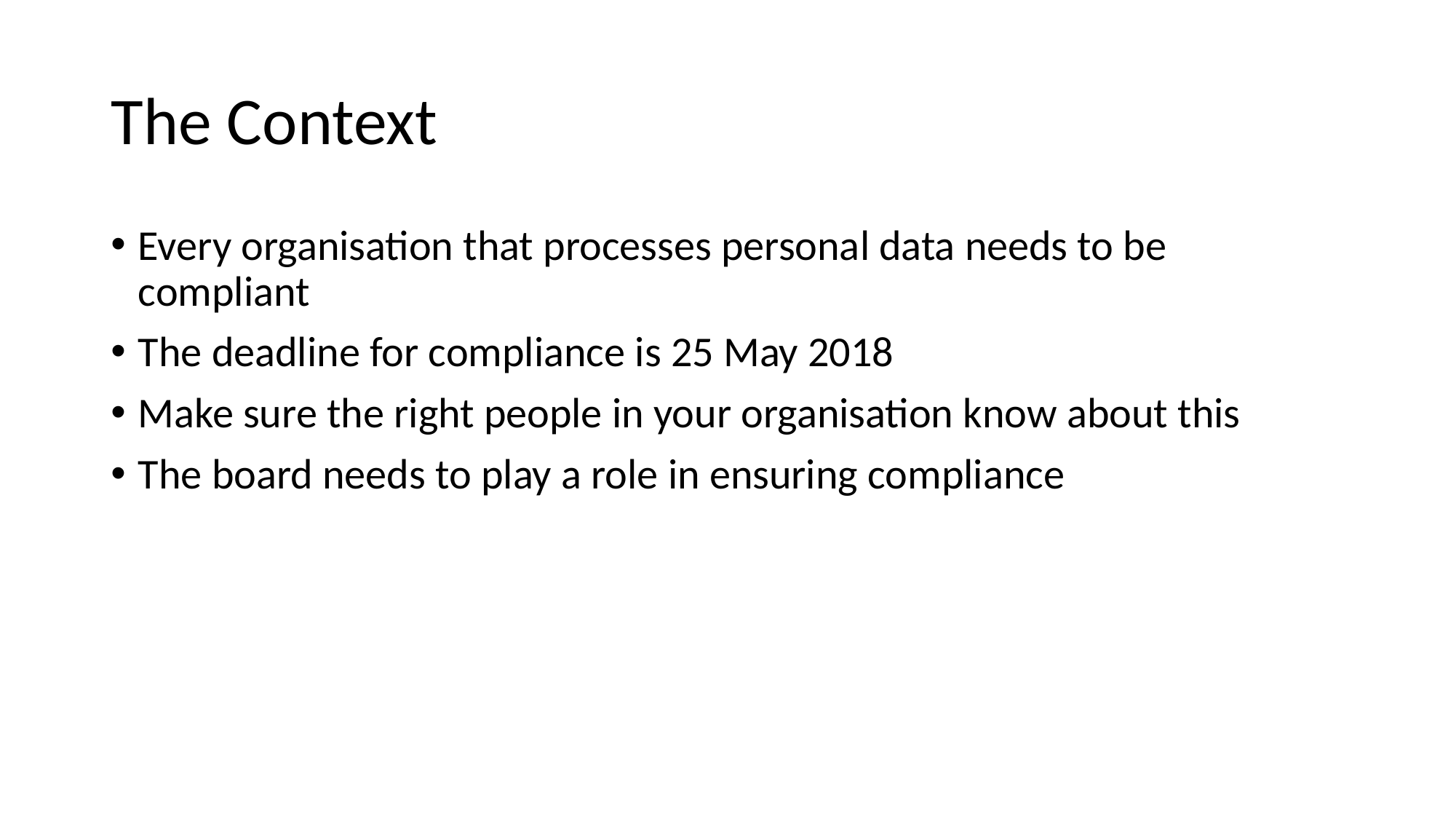

# The Context
Every organisation that processes personal data needs to be compliant
The deadline for compliance is 25 May 2018
Make sure the right people in your organisation know about this
The board needs to play a role in ensuring compliance